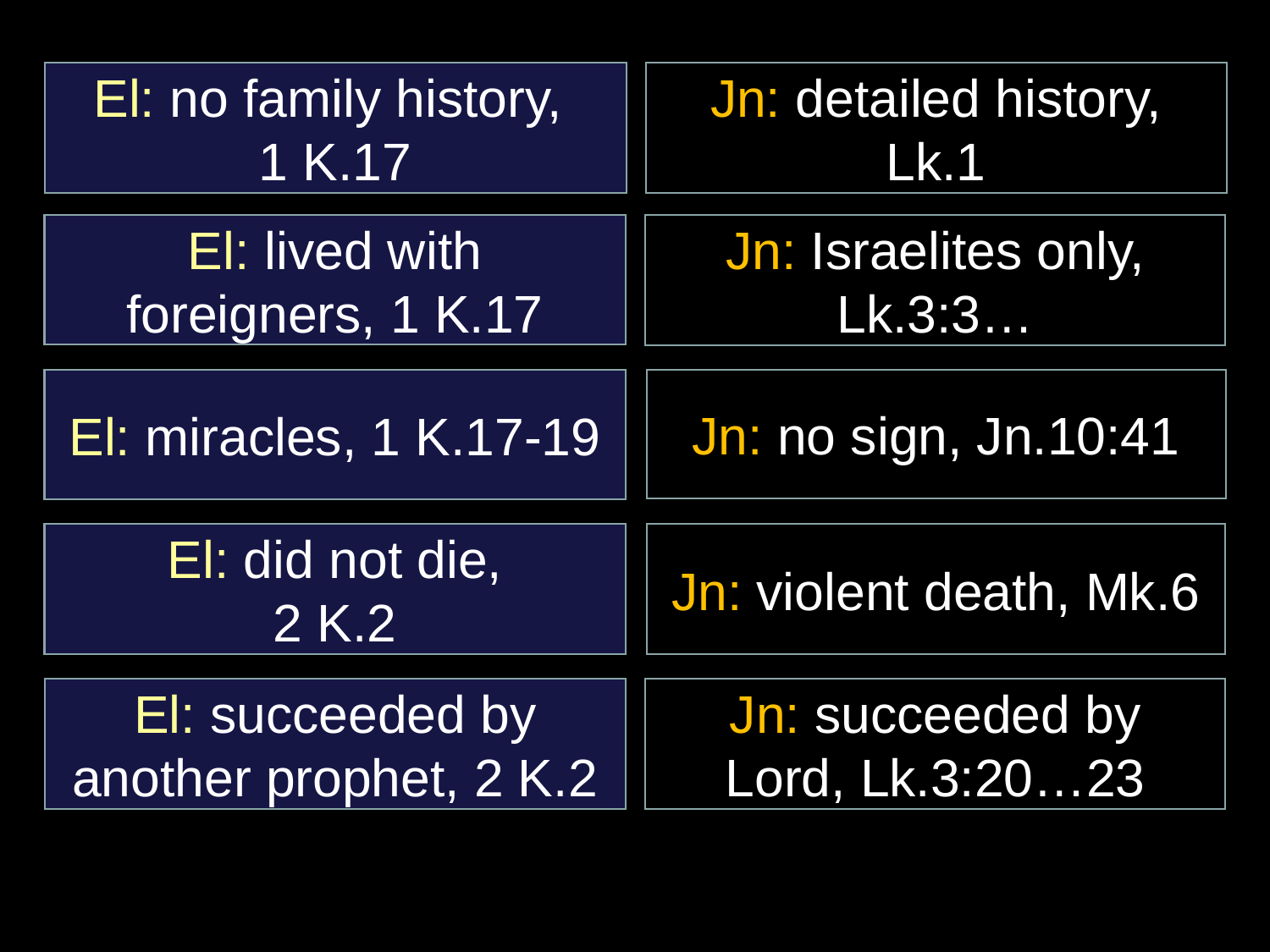

El: no family history,
1 K.17
Jn: detailed history, Lk.1

Jn: Israelites only, Lk.3:3…
El: lived with foreigners, 1 K.17

Jn: no sign, Jn.10:41
El: miracles, 1 K.17-19
Jn: violent death, Mk.6
El: did not die,
2 K.2
El: succeeded by another prophet, 2 K.2
Jn: succeeded by
Lord, Lk.3:20…23